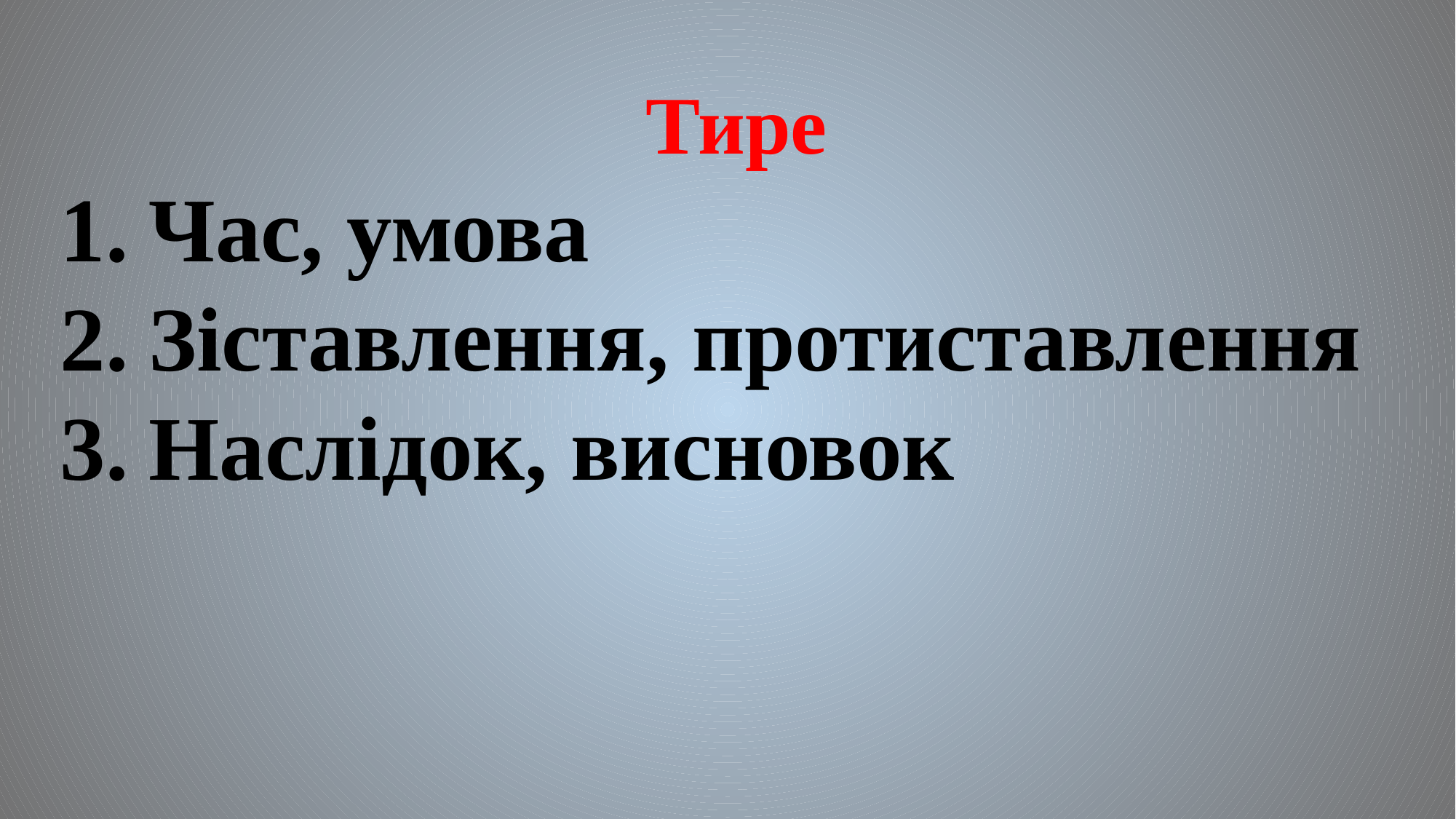

Тире
Час, умова
Зіставлення, протиставлення
Наслідок, висновок